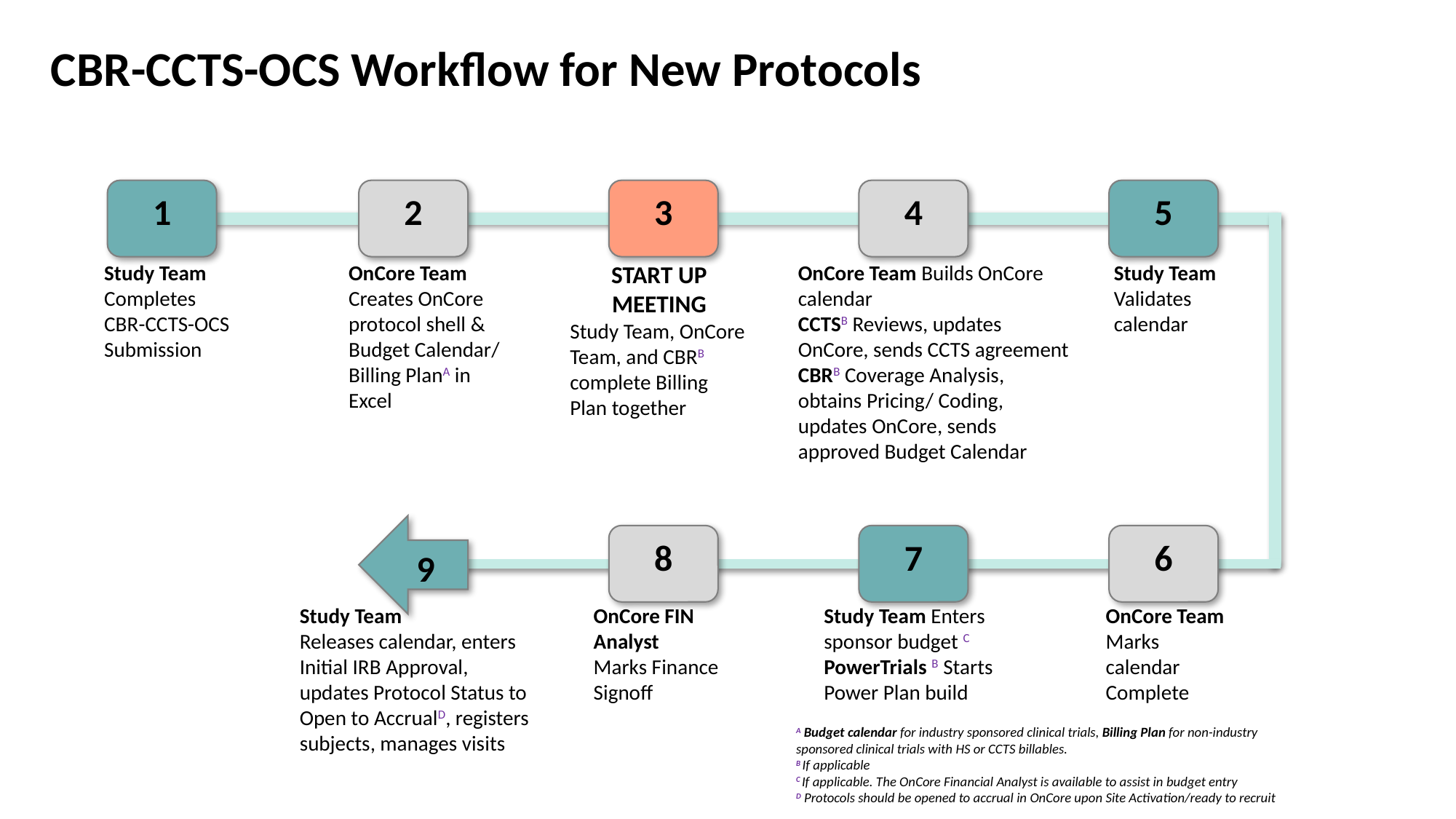

CBR-CCTS-OCS Workflow for New Protocols
1
2
3
4
5

Study Team Completes CBR-CCTS-OCS Submission
OnCore Team
Creates OnCore protocol shell & Budget Calendar/ Billing PlanA in Excel
START UP MEETING
Study Team, OnCore Team, and CBRB complete Billing Plan together
OnCore Team Builds OnCore calendar
CCTSB Reviews, updates OnCore, sends CCTS agreement
CBRB Coverage Analysis, obtains Pricing/ Coding, updates OnCore, sends approved Budget Calendar
Study Team Validates calendar
9
8
7
6
Study Team
Releases calendar, enters Initial IRB Approval, updates Protocol Status to Open to AccrualD, registers subjects, manages visits
OnCore FIN Analyst
Marks Finance Signoff
Study Team Enters sponsor budget C
PowerTrials B Starts Power Plan build

OnCore Team
Marks calendar Complete
A Budget calendar for industry sponsored clinical trials, Billing Plan for non-industry sponsored clinical trials with HS or CCTS billables.
B If applicable
C If applicable. The OnCore Financial Analyst is available to assist in budget entry
D Protocols should be opened to accrual in OnCore upon Site Activation/ready to recruit